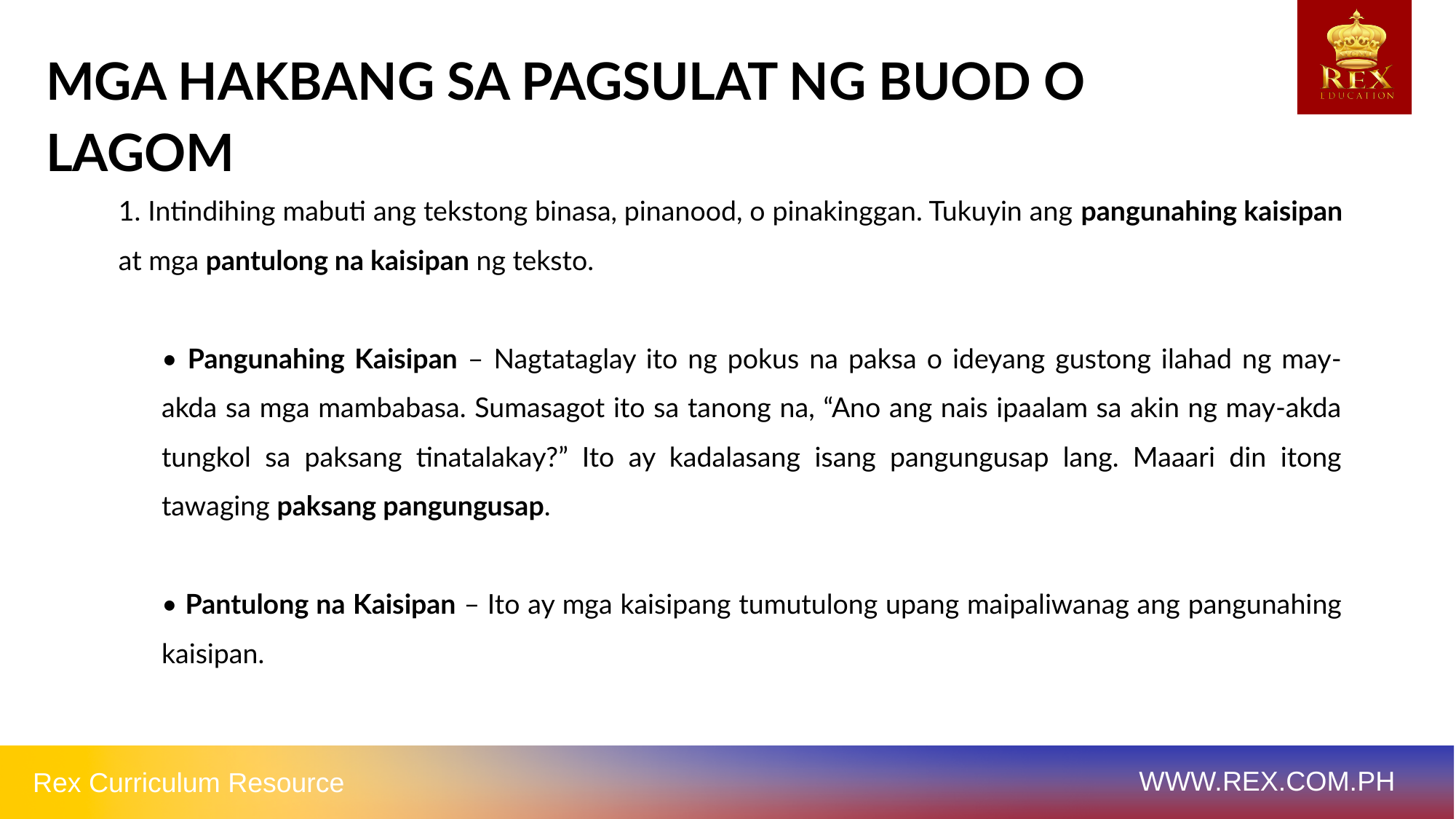

MGA HAKBANG SA PAGSULAT NG BUOD O LAGOM
1. Intindihing mabuti ang tekstong binasa, pinanood, o pinakinggan. Tukuyin ang pangunahing kaisipan at mga pantulong na kaisipan ng teksto.

• Pangunahing Kaisipan – Nagtataglay ito ng pokus na paksa o ideyang gustong ilahad ng may-akda sa mga mambabasa. Sumasagot ito sa tanong na, “Ano ang nais ipaalam sa akin ng may-akda tungkol sa paksang tinatalakay?” Ito ay kadalasang isang pangungusap lang. Maaari din itong tawaging paksang pangungusap.

• Pantulong na Kaisipan – Ito ay mga kaisipang tumutulong upang maipaliwanag ang pangunahing kaisipan.